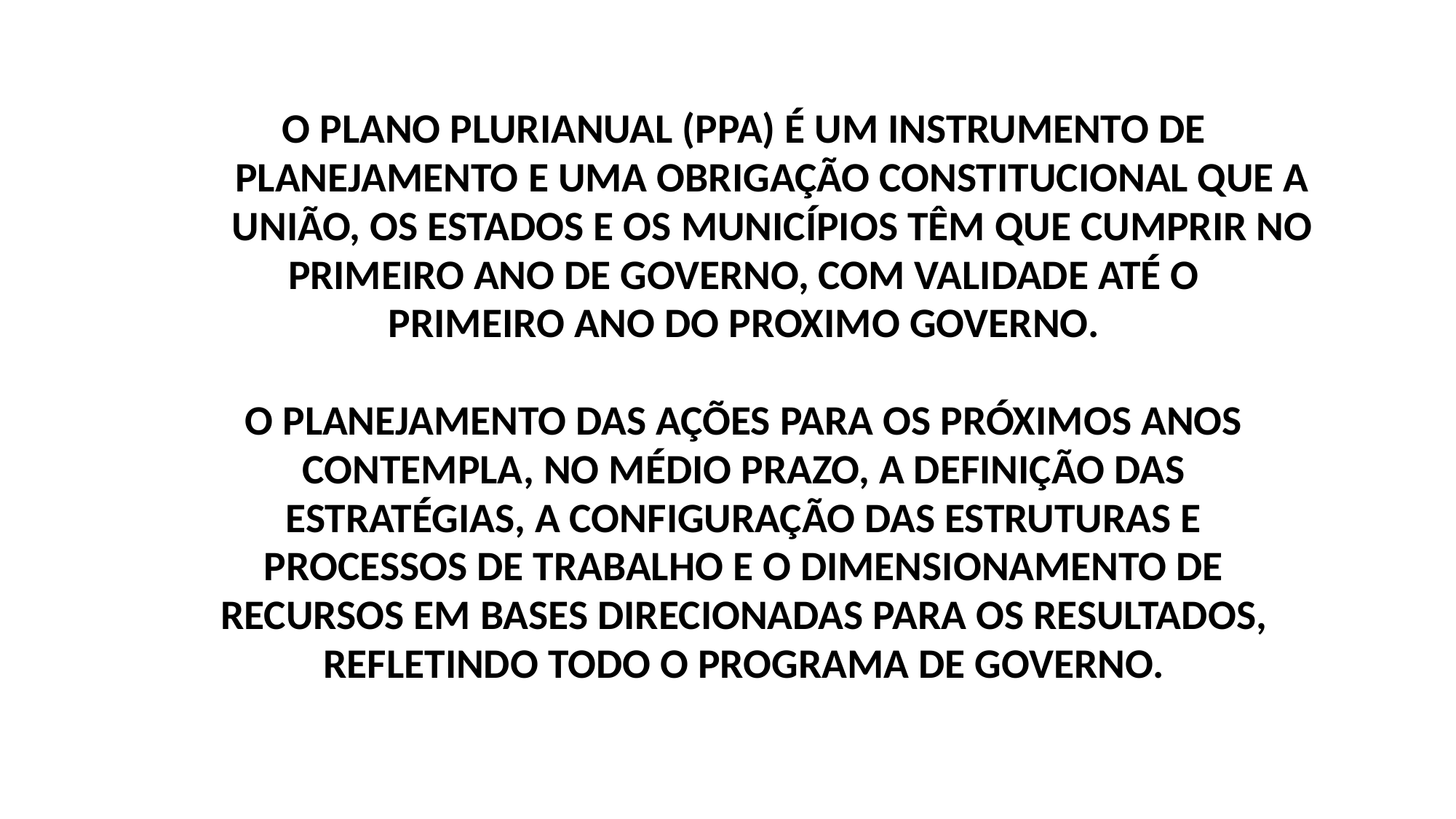

O PLANO PLURIANUAL (PPA) É UM INSTRUMENTO DE
      PLANEJAMENTO E UMA OBRIGAÇÃO CONSTITUCIONAL QUE A
      UNIÃO, OS ESTADOS E OS MUNICÍPIOS TÊM QUE CUMPRIR NO
PRIMEIRO ANO DE GOVERNO, COM VALIDADE ATÉ O
PRIMEIRO ANO DO PROXIMO GOVERNO.

O PLANEJAMENTO DAS AÇÕES PARA OS PRÓXIMOS ANOS
CONTEMPLA, NO MÉDIO PRAZO, A DEFINIÇÃO DAS
ESTRATÉGIAS, A CONFIGURAÇÃO DAS ESTRUTURAS E
PROCESSOS DE TRABALHO E O DIMENSIONAMENTO DE
RECURSOS EM BASES DIRECIONADAS PARA OS RESULTADOS,
REFLETINDO TODO O PROGRAMA DE GOVERNO.